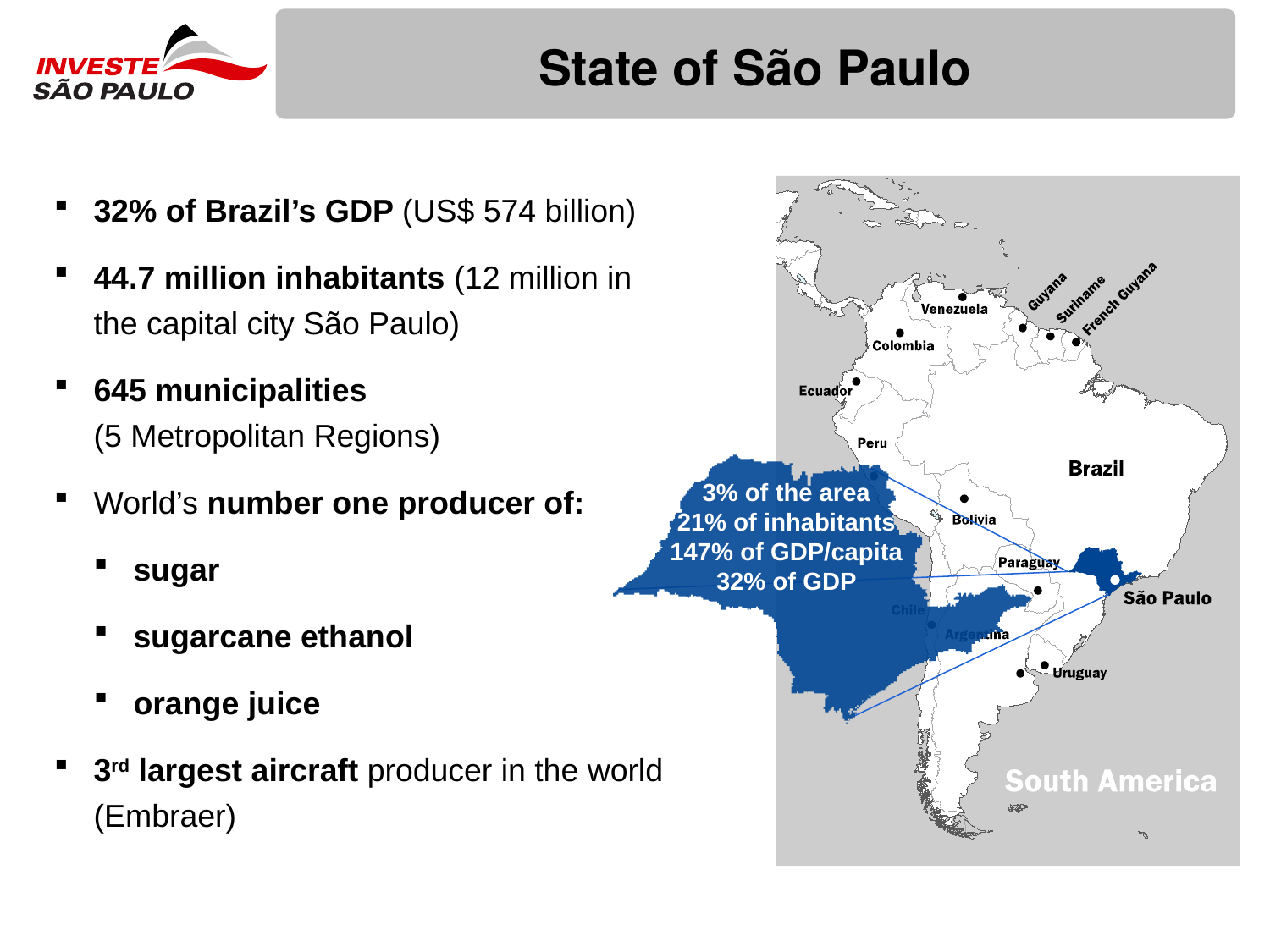

# State of São Paulo

32% of Brazil’s GDP (US$ 574 billion)
44.7 million inhabitants (12 million in the capital city São Paulo)
645 municipalities
(5 Metropolitan Regions)
World’s number one producer of:
sugar
sugarcane ethanol
orange juice
3rd largest aircraft producer in the world (Embraer)

3% of the area
21% of inhabitants
147% of GDP/capita
32% of GDP